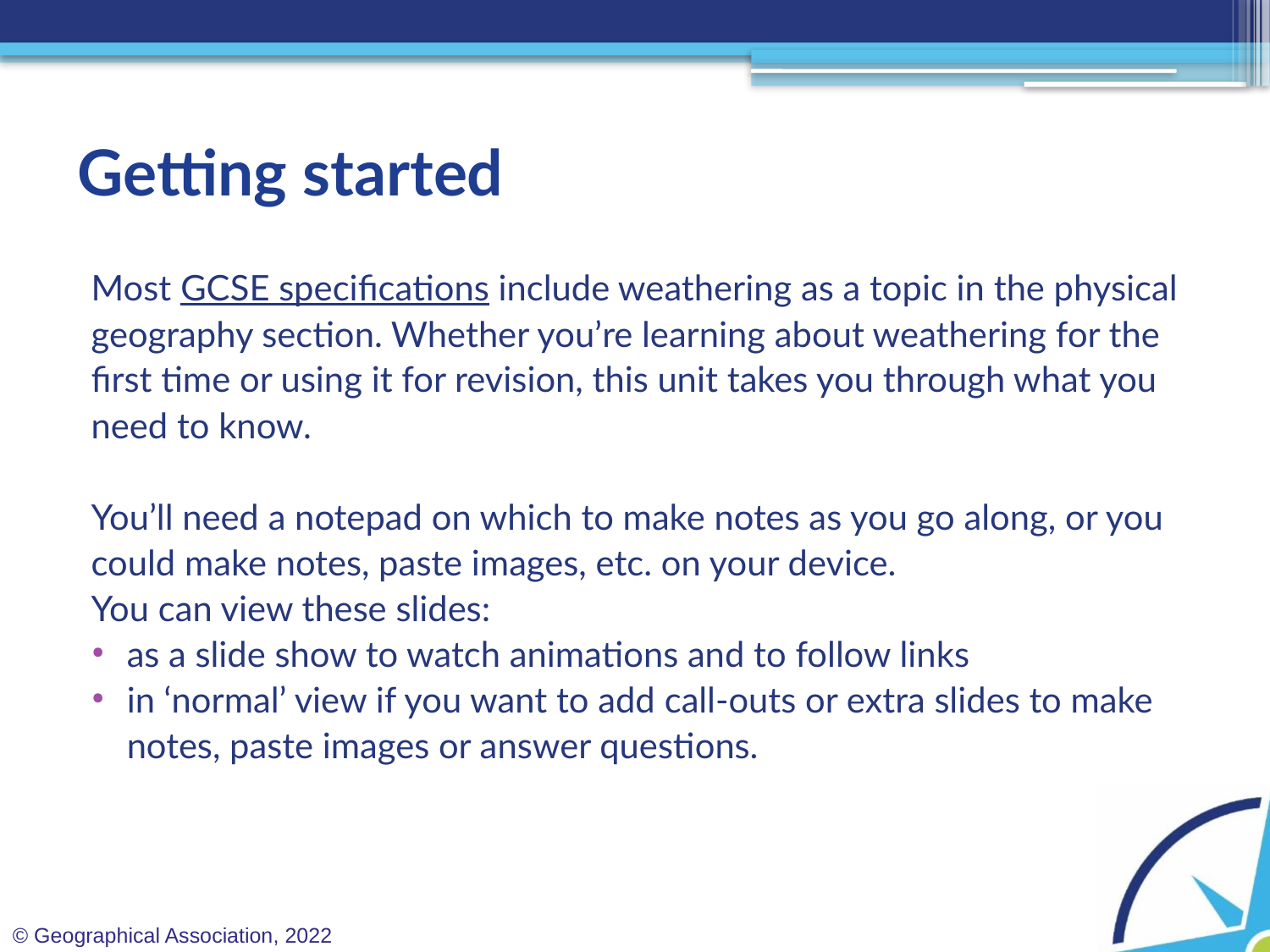

# Getting started
Most GCSE specifications include weathering as a topic in the physical geography section. Whether you’re learning about weathering for the first time or using it for revision, this unit takes you through what you need to know.

You’ll need a notepad on which to make notes as you go along, or you could make notes, paste images, etc. on your device.
You can view these slides:
as a slide show to watch animations and to follow links
in ‘normal’ view if you want to add call-outs or extra slides to make notes, paste images or answer questions.